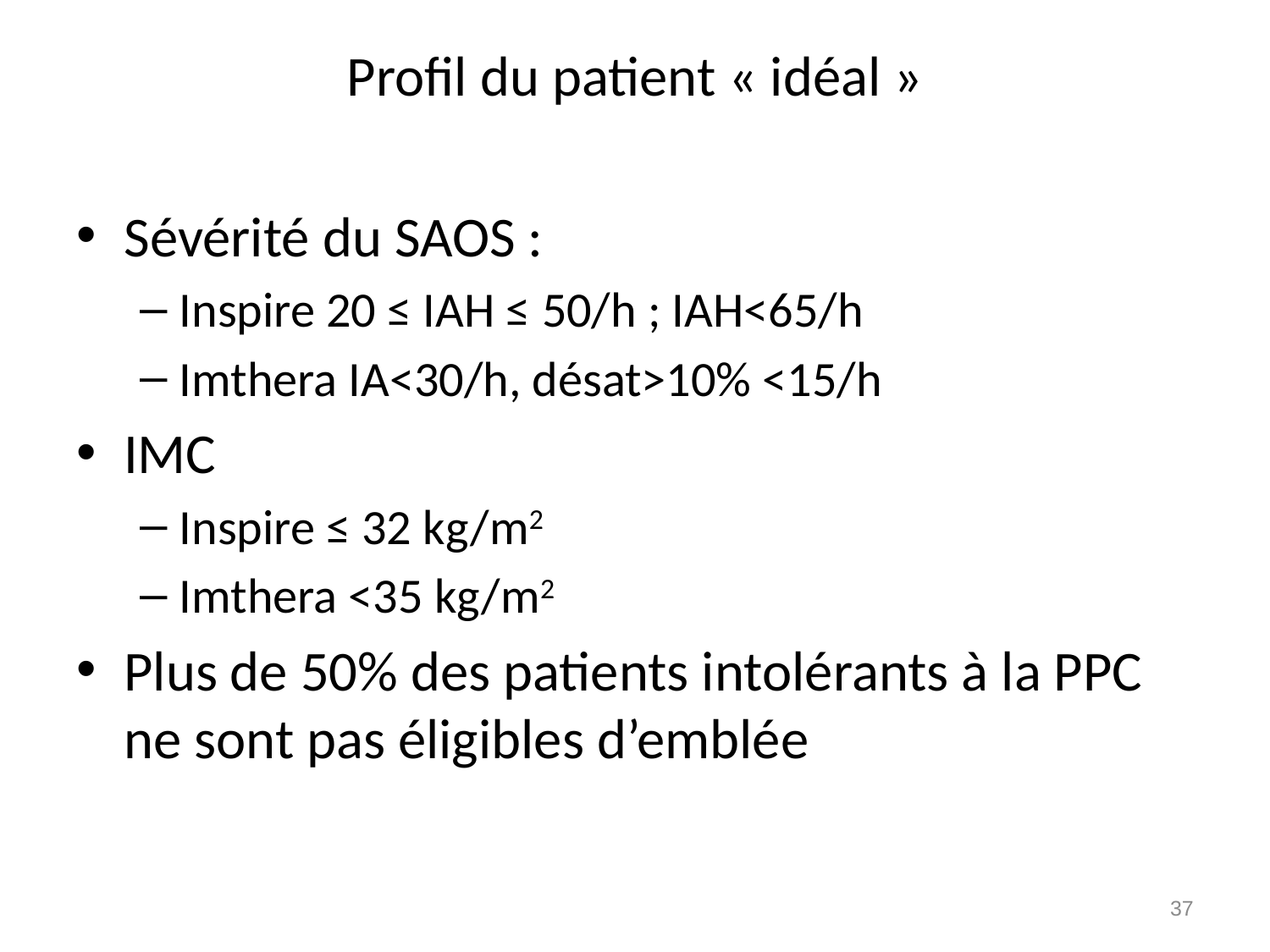

Profil du patient « idéal »
Sévérité du SAOS :
Inspire 20 ≤ IAH ≤ 50/h ; IAH<65/h
Imthera IA<30/h, désat>10% <15/h
IMC
Inspire ≤ 32 kg/m2
Imthera <35 kg/m2
Plus de 50% des patients intolérants à la PPC ne sont pas éligibles d’emblée

37